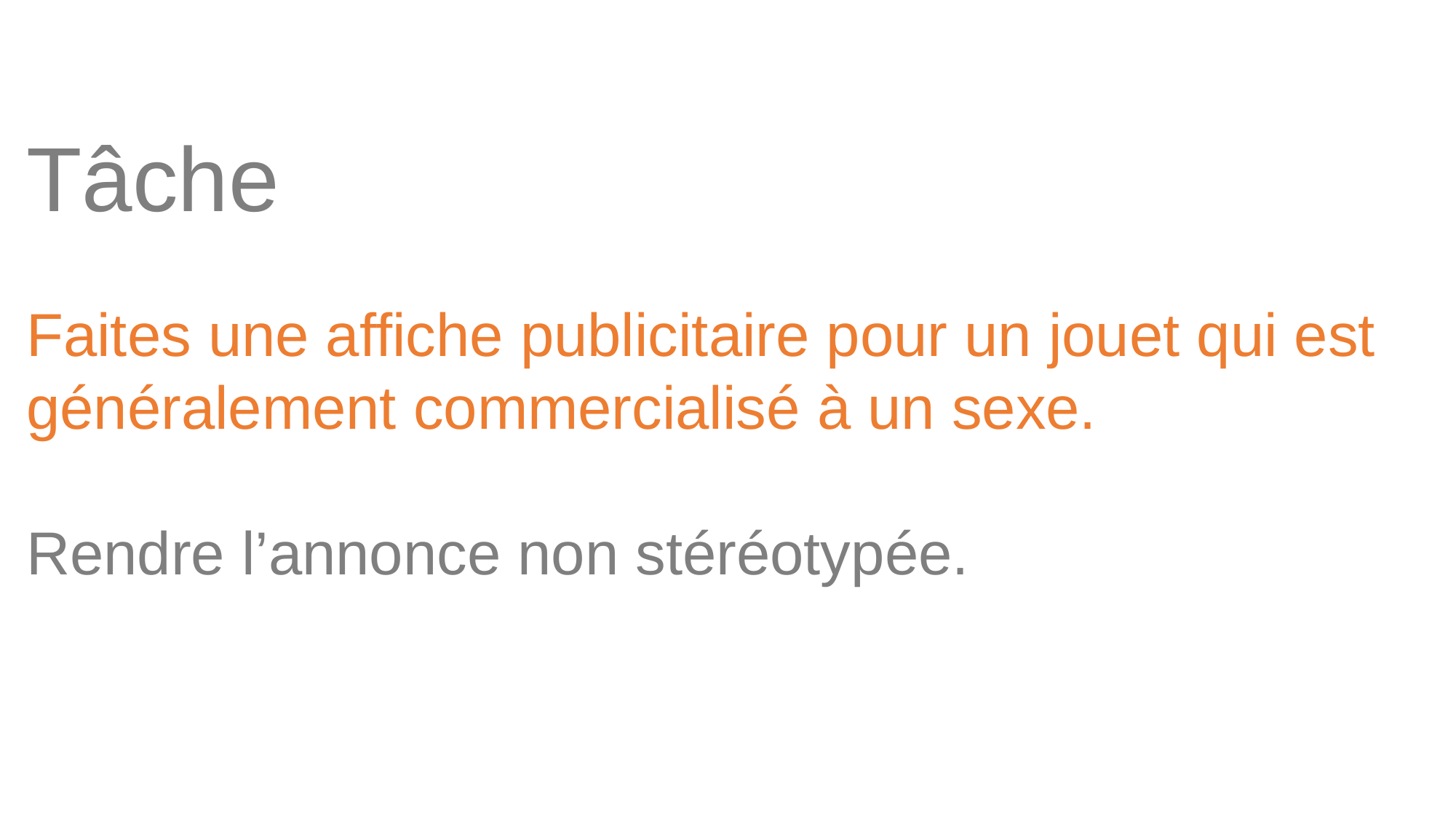

Tâche

Faites une affiche publicitaire pour un jouet qui est généralement commercialisé à un sexe.

Rendre l’annonce non stéréotypée.